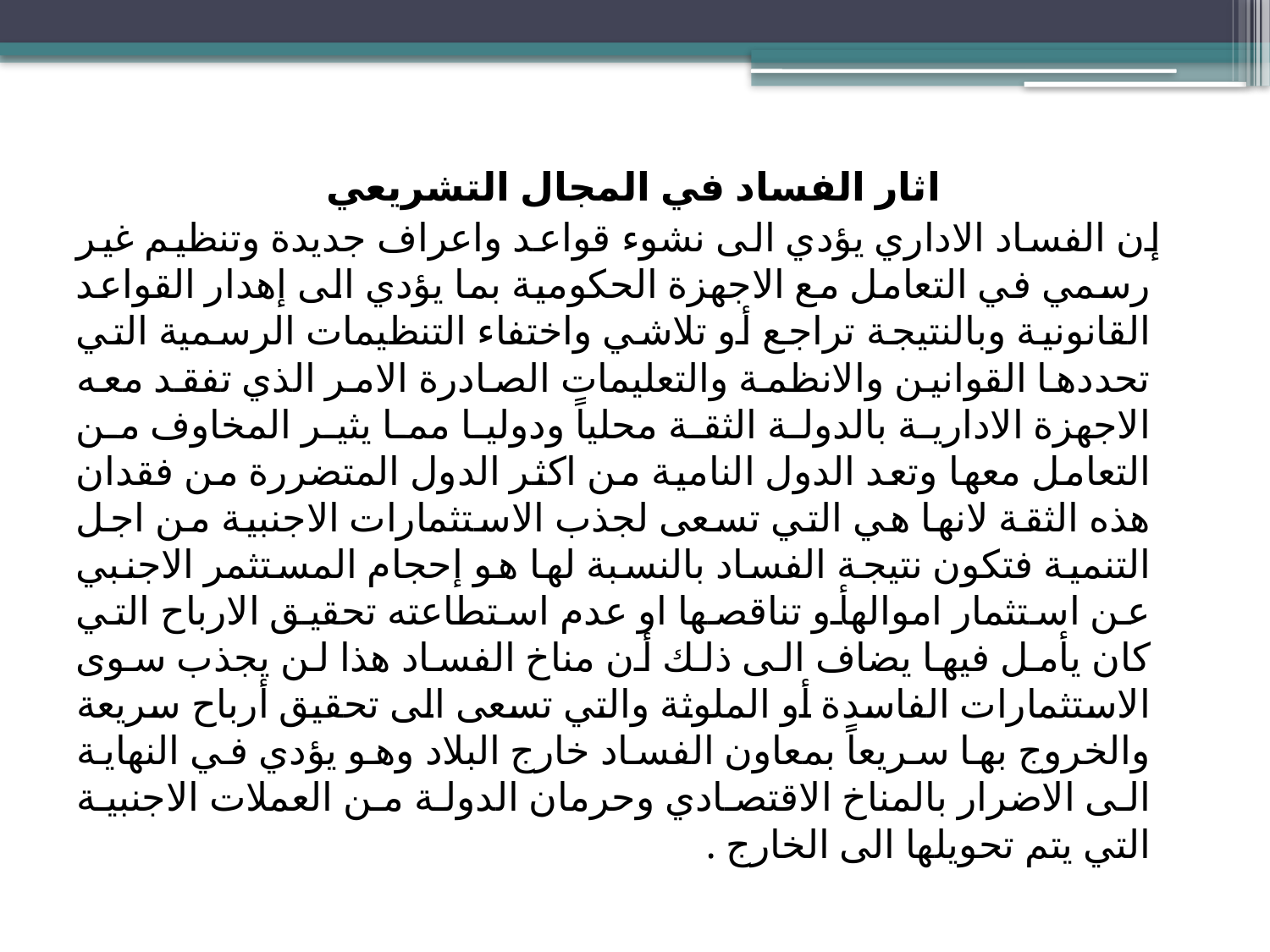

اثار الفساد في المجال التشريعي
  إن الفساد الاداري يؤدي الى نشوء قواعد واعراف جديدة وتنظيم غير رسمي في التعامل مع الاجهزة الحكومية بما يؤدي الى إهدار القواعد القانونية وبالنتيجة تراجع أو تلاشي واختفاء التنظيمات الرسمية التي تحددها القوانين والانظمة والتعليمات الصادرة الامر الذي تفقد معه الاجهزة الادارية بالدولة الثقة محلياً ودوليا مما يثير المخاوف من التعامل معها وتعد الدول النامية من اكثر الدول المتضررة من فقدان هذه الثقة لانها هي التي تسعى لجذب الاستثمارات الاجنبية من اجل التنمية فتكون نتيجة الفساد بالنسبة لها هو إحجام المستثمر الاجنبي عن استثمار اموالهأو تناقصها او عدم استطاعته تحقيق الارباح التي كان يأمل فيها يضاف الى ذلك أن مناخ الفساد هذا لن يجذب سوى الاستثمارات الفاسدة أو الملوثة والتي تسعى الى تحقيق أرباح سريعة والخروج بها سريعاً بمعاون الفساد خارج البلاد وهو يؤدي في النهاية الى الاضرار بالمناخ الاقتصادي وحرمان الدولة من العملات الاجنبية التي يتم تحويلها الى الخارج .